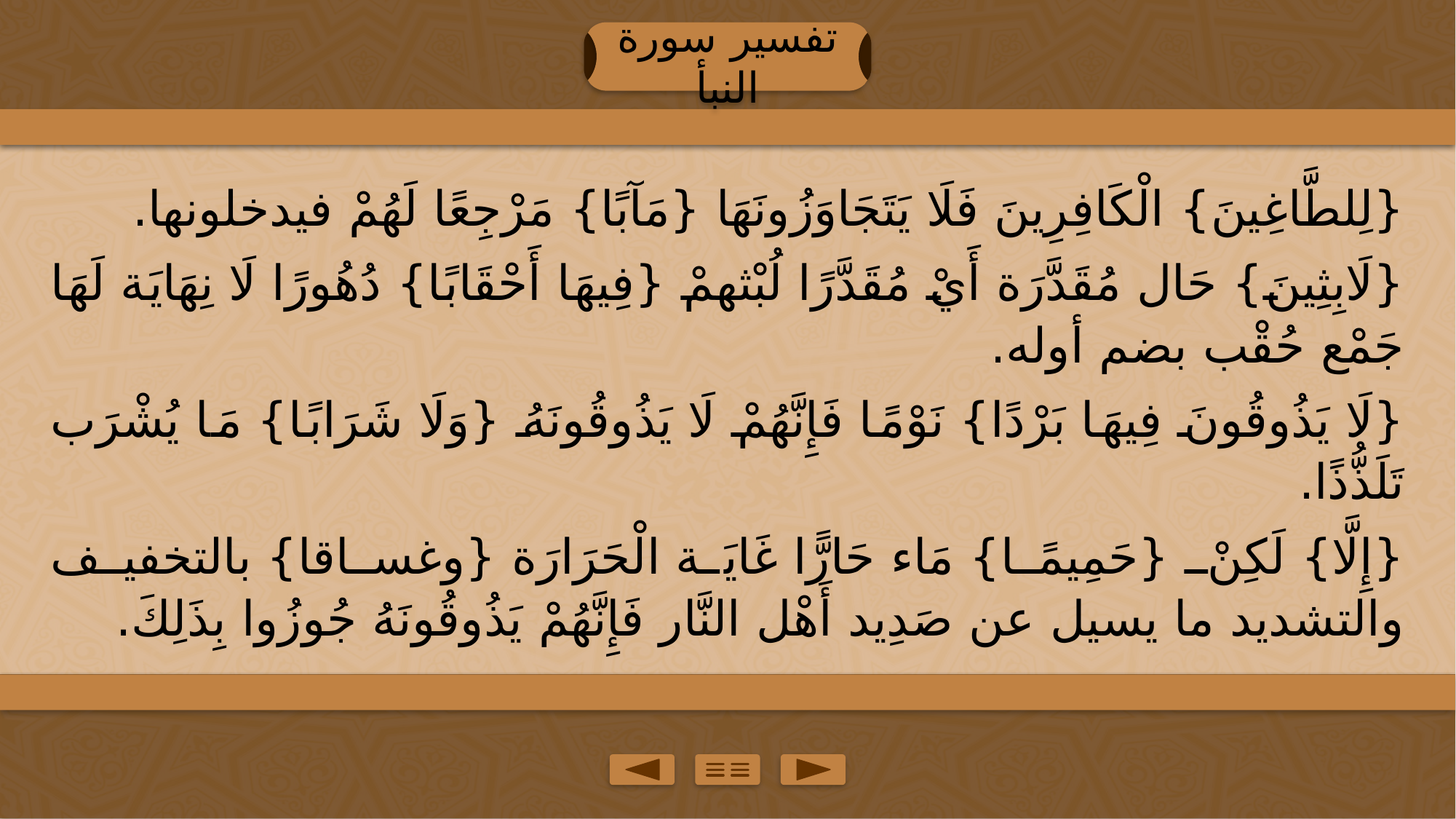

تفسير سورة النبأ

{لِلطَّاغِينَ} الْكَافِرِينَ فَلَا يَتَجَاوَزُونَهَا {مَآبًا} مَرْجِعًا لَهُمْ فيدخلونها.
{لَابِثِينَ} حَال مُقَدَّرَة أَيْ مُقَدَّرًا لُبْثهمْ {فِيهَا أَحْقَابًا} دُهُورًا لَا نِهَايَة لَهَا جَمْع حُقْب بضم أوله.
{لَا يَذُوقُونَ فِيهَا بَرْدًا} نَوْمًا فَإِنَّهُمْ لَا يَذُوقُونَهُ {وَلَا شَرَابًا} مَا يُشْرَب تَلَذُّذًا.
{إِلَّا} لَكِنْ {حَمِيمًا} مَاء حَارًّا غَايَة الْحَرَارَة {وغساقا} بالتخفيف والتشديد ما يسيل عن صَدِيد أَهْل النَّار فَإِنَّهُمْ يَذُوقُونَهُ جُوزُوا بِذَلِكَ.